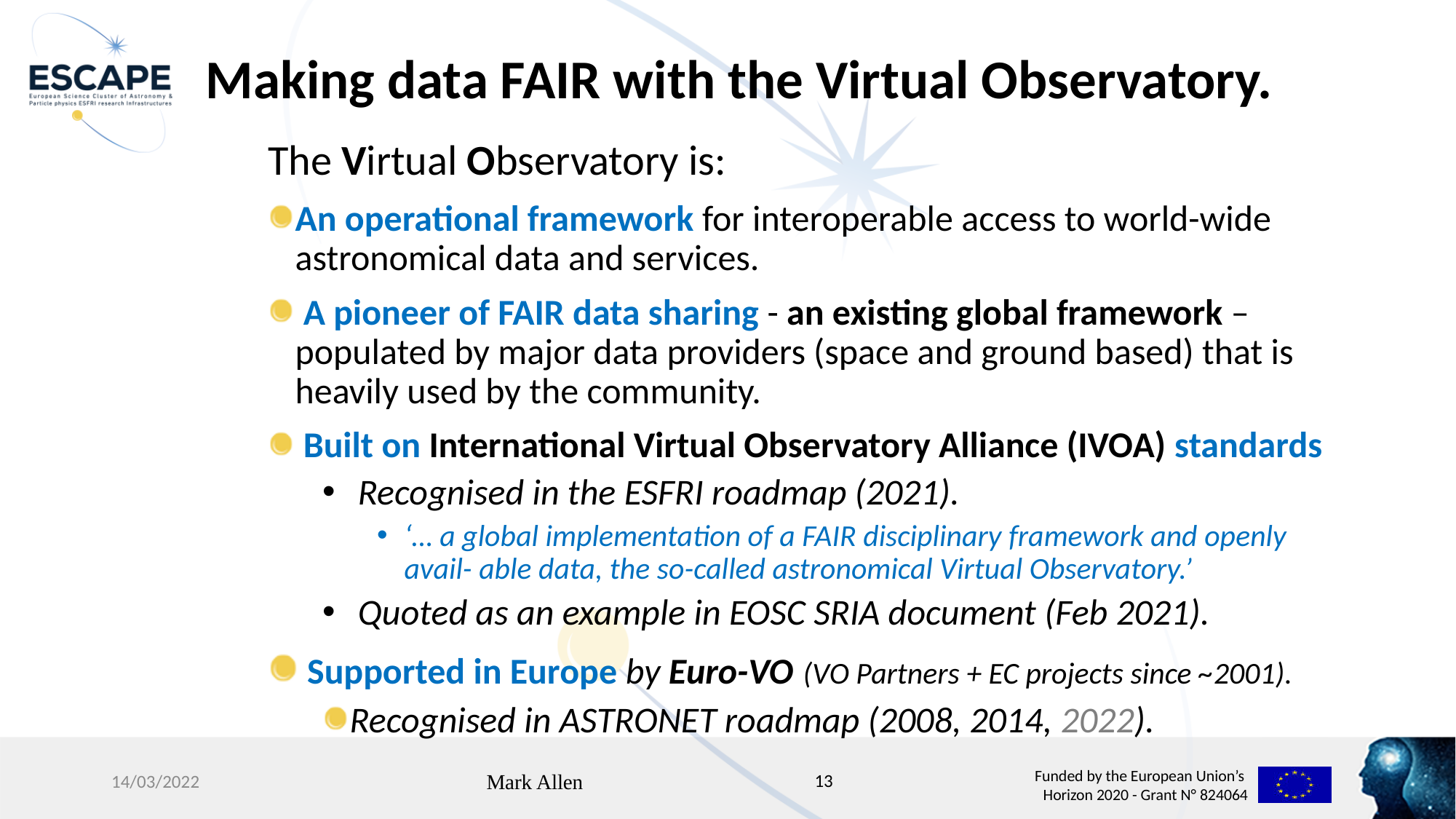

# Making data FAIR with the Virtual Observatory.
The Virtual Observatory is:
An operational framework for interoperable access to world-wide astronomical data and services.
 A pioneer of FAIR data sharing - an existing global framework – populated by major data providers (space and ground based) that is heavily used by the community.
 Built on International Virtual Observatory Alliance (IVOA) standards
 Recognised in the ESFRI roadmap (2021).
‘… a global implementation of a FAIR disciplinary framework and openly avail- able data, the so-called astronomical Virtual Observatory.’
 Quoted as an example in EOSC SRIA document (Feb 2021).
 Supported in Europe by Euro-VO (VO Partners + EC projects since ~2001).
Recognised in ASTRONET roadmap (2008, 2014, 2022).

13
14/03/2022
Mark Allen